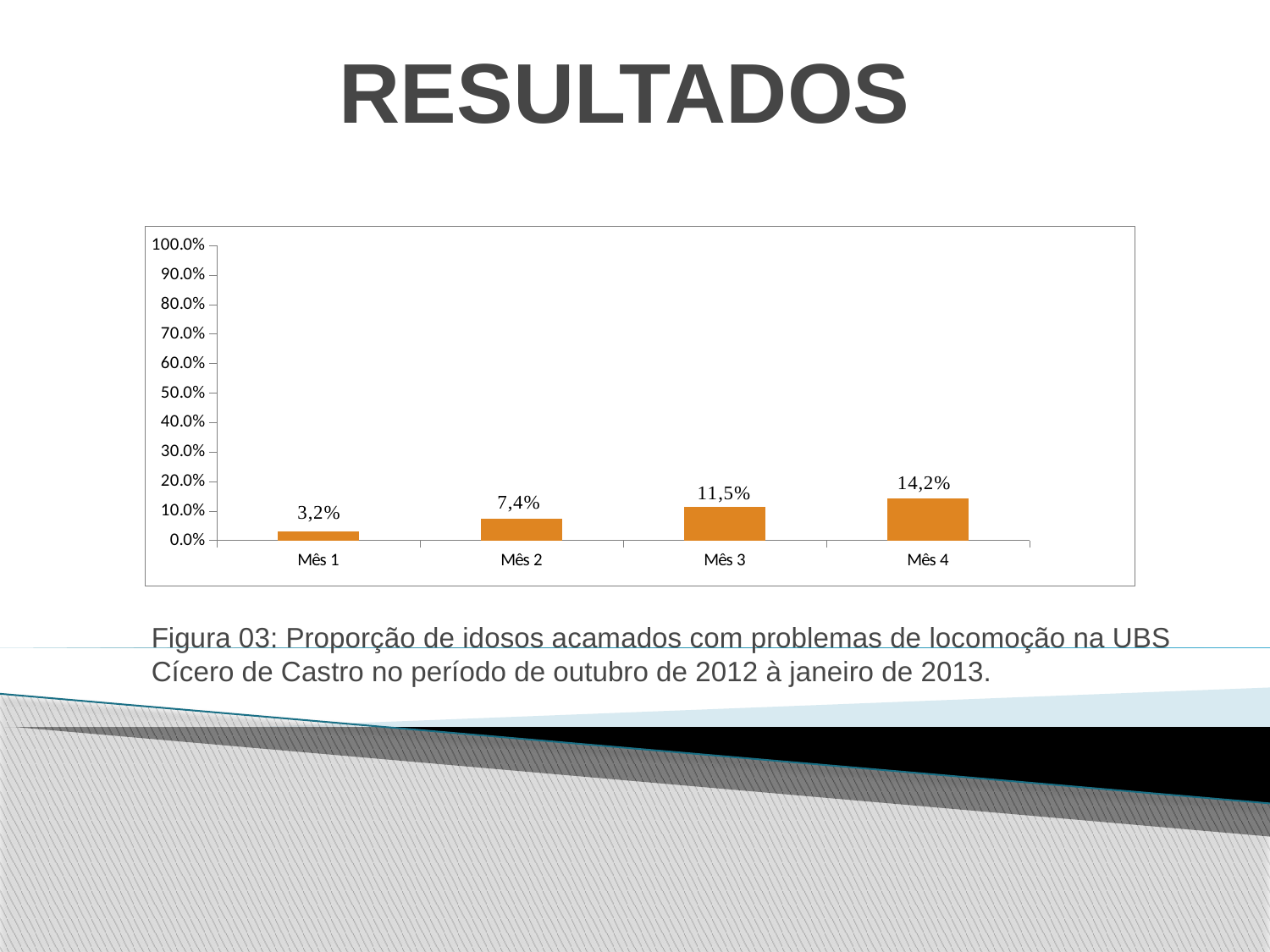

# RESULTADOS

### Chart

| Category | Proporção de idosos com as consultas em dia de acordo com o protocolo |
|---|---|
| Mês 1 | 0.03157894736842194 |
| Mês 2 | 0.07407407407407407 |
| Mês 3 | 0.11486486486486303 |
| Mês 4 | 0.14215686274509803 |
Figura 03: Proporção de idosos acamados com problemas de locomoção na UBS Cícero de Castro no período de outubro de 2012 à janeiro de 2013.